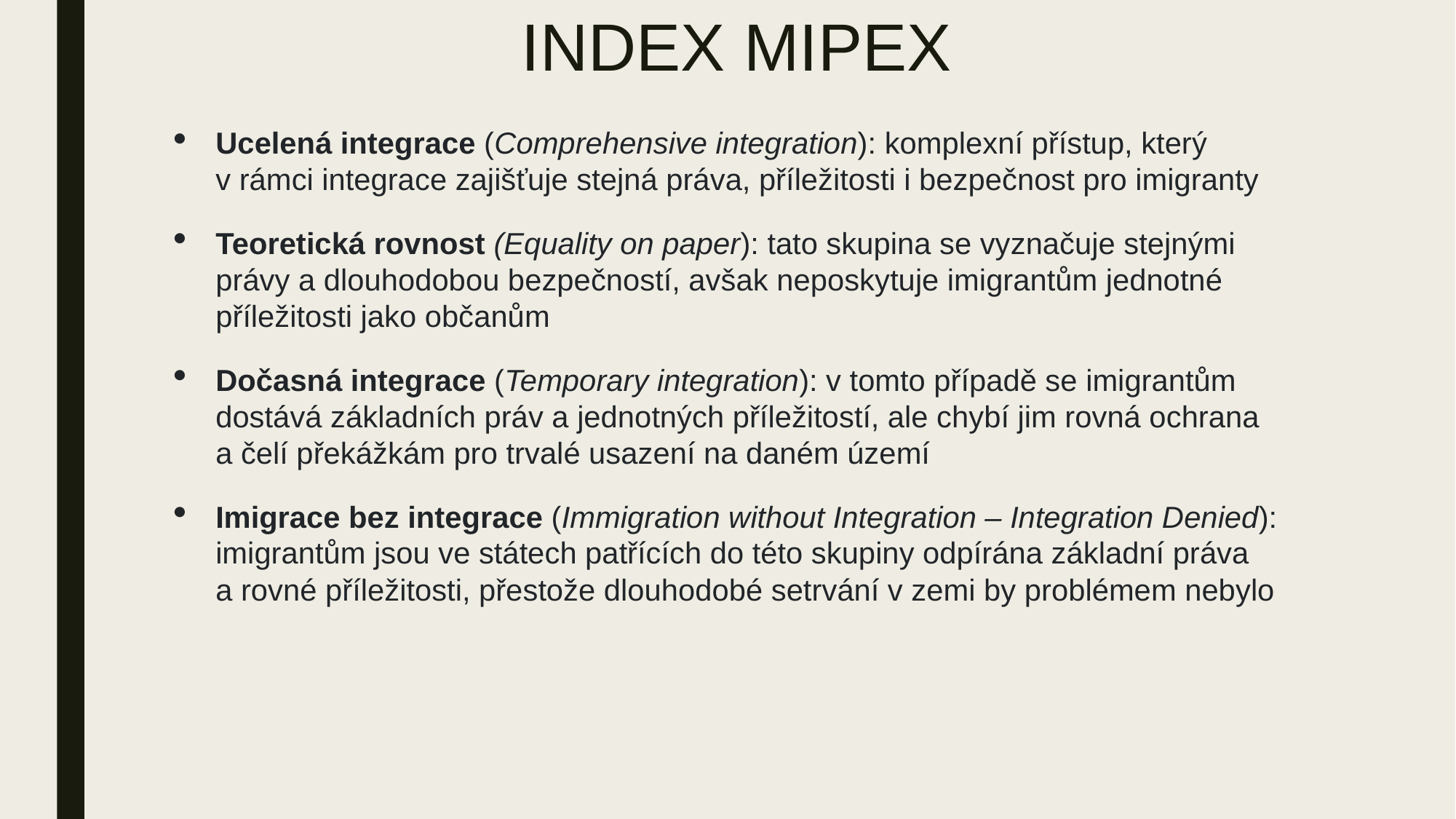

# INDEX MIPEX
Ucelená integrace (Comprehensive integration): komplexní přístup, který v rámci integrace zajišťuje stejná práva, příležitosti i bezpečnost pro imigranty
Teoretická rovnost (Equality on paper): tato skupina se vyznačuje stejnými právy a dlouhodobou bezpečností, avšak neposkytuje imigrantům jednotné příležitosti jako občanům
Dočasná integrace (Temporary integration): v tomto případě se imigrantům dostává základních práv a jednotných příležitostí, ale chybí jim rovná ochrana a čelí překážkám pro trvalé usazení na daném území
Imigrace bez integrace (Immigration without Integration – Integration Denied): imigrantům jsou ve státech patřících do této skupiny odpírána základní práva a rovné příležitosti, přestože dlouhodobé setrvání v zemi by problémem nebylo